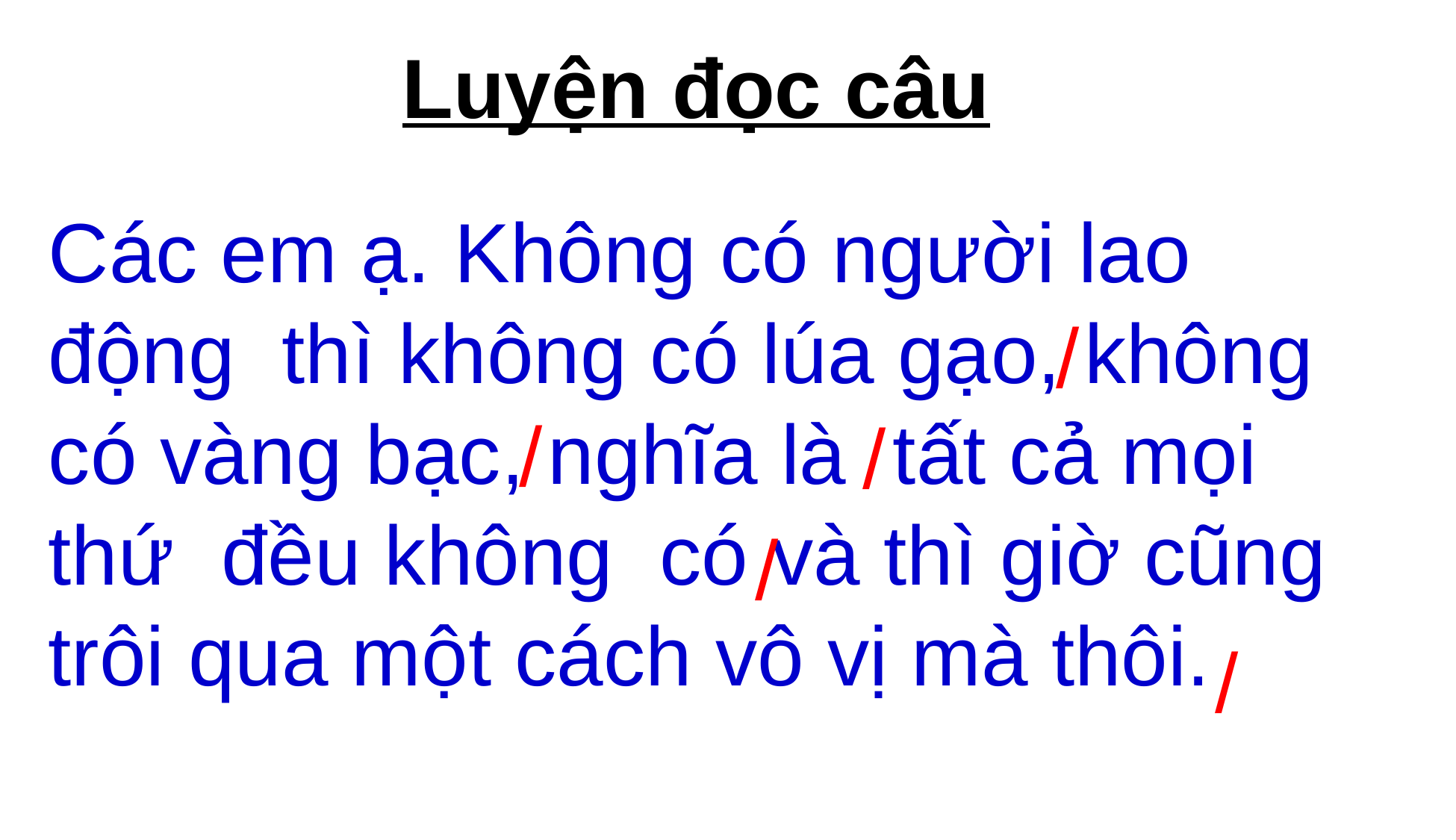

Luyện đọc câu
Các em ạ. Không có người lao động  thì không có lúa gạo, không có vàng bạc, nghĩa là  tất cả mọi thứ  đều không  có và thì giờ cũng trôi qua một cách vô vị mà thôi.
/
/
/
/
/